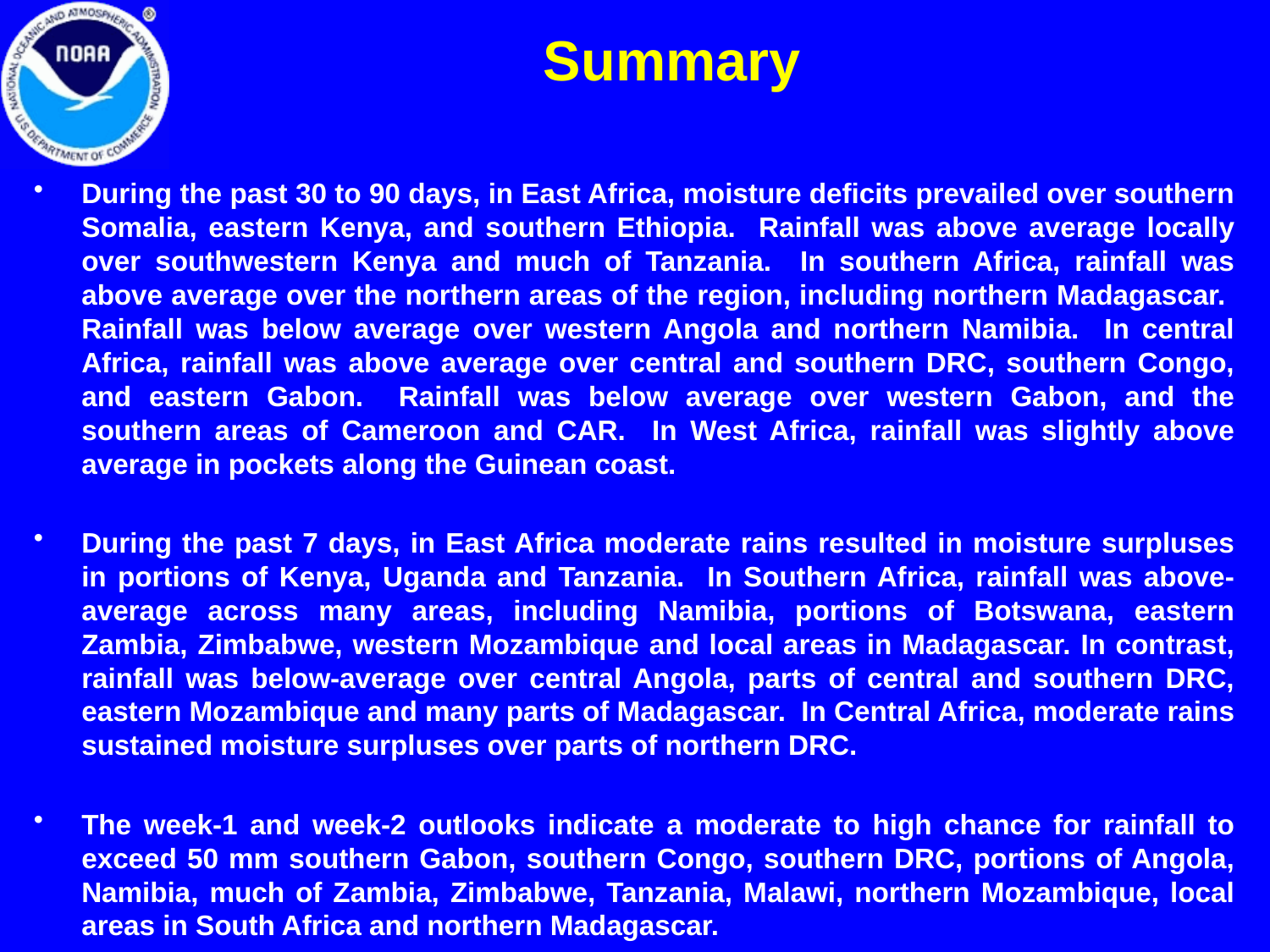

Summary
During the past 30 to 90 days, in East Africa, moisture deficits prevailed over southern Somalia, eastern Kenya, and southern Ethiopia.  Rainfall was above average locally over southwestern Kenya and much of Tanzania.  In southern Africa, rainfall was above average over the northern areas of the region, including northern Madagascar.  Rainfall was below average over western Angola and northern Namibia.  In central Africa, rainfall was above average over central and southern DRC, southern Congo, and eastern Gabon.  Rainfall was below average over western Gabon, and the southern areas of Cameroon and CAR.  In West Africa, rainfall was slightly above average in pockets along the Guinean coast.

During the past 7 days, in East Africa moderate rains resulted in moisture surpluses in portions of Kenya, Uganda and Tanzania.  In Southern Africa, rainfall was above-average across many areas, including Namibia, portions of Botswana, eastern Zambia, Zimbabwe, western Mozambique and local areas in Madagascar. In contrast, rainfall was below-average over central Angola, parts of central and southern DRC, eastern Mozambique and many parts of Madagascar.  In Central Africa, moderate rains sustained moisture surpluses over parts of northern DRC.

The week-1 and week-2 outlooks indicate a moderate to high chance for rainfall to exceed 50 mm southern Gabon, southern Congo, southern DRC, portions of Angola, Namibia, much of Zambia, Zimbabwe, Tanzania, Malawi, northern Mozambique, local areas in South Africa and northern Madagascar.